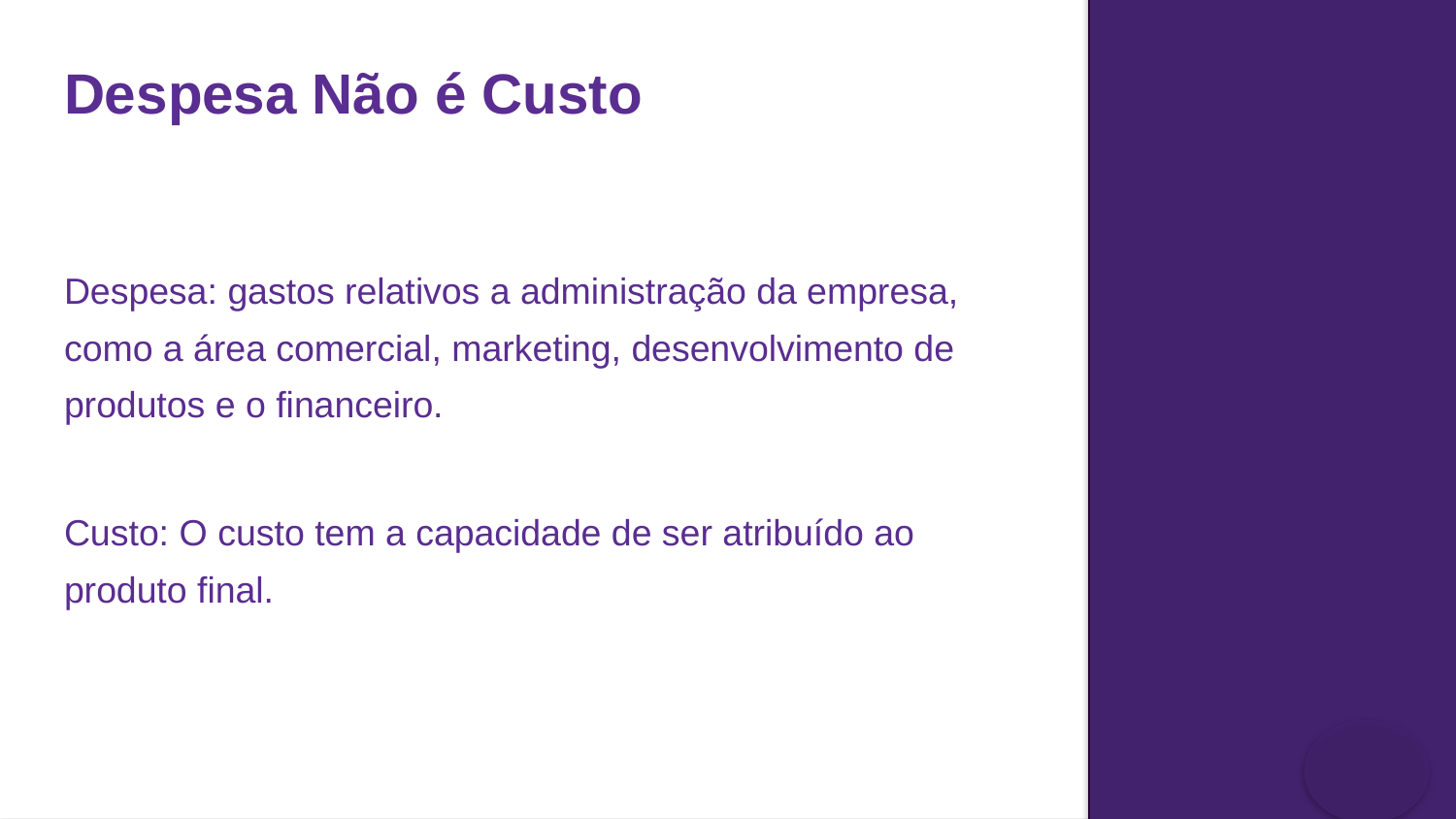

Despesa Não é Custo
Despesa: gastos relativos a administração da empresa, como a área comercial, marketing, desenvolvimento de produtos e o financeiro.

Custo: O custo tem a capacidade de ser atribuído ao produto final.

6